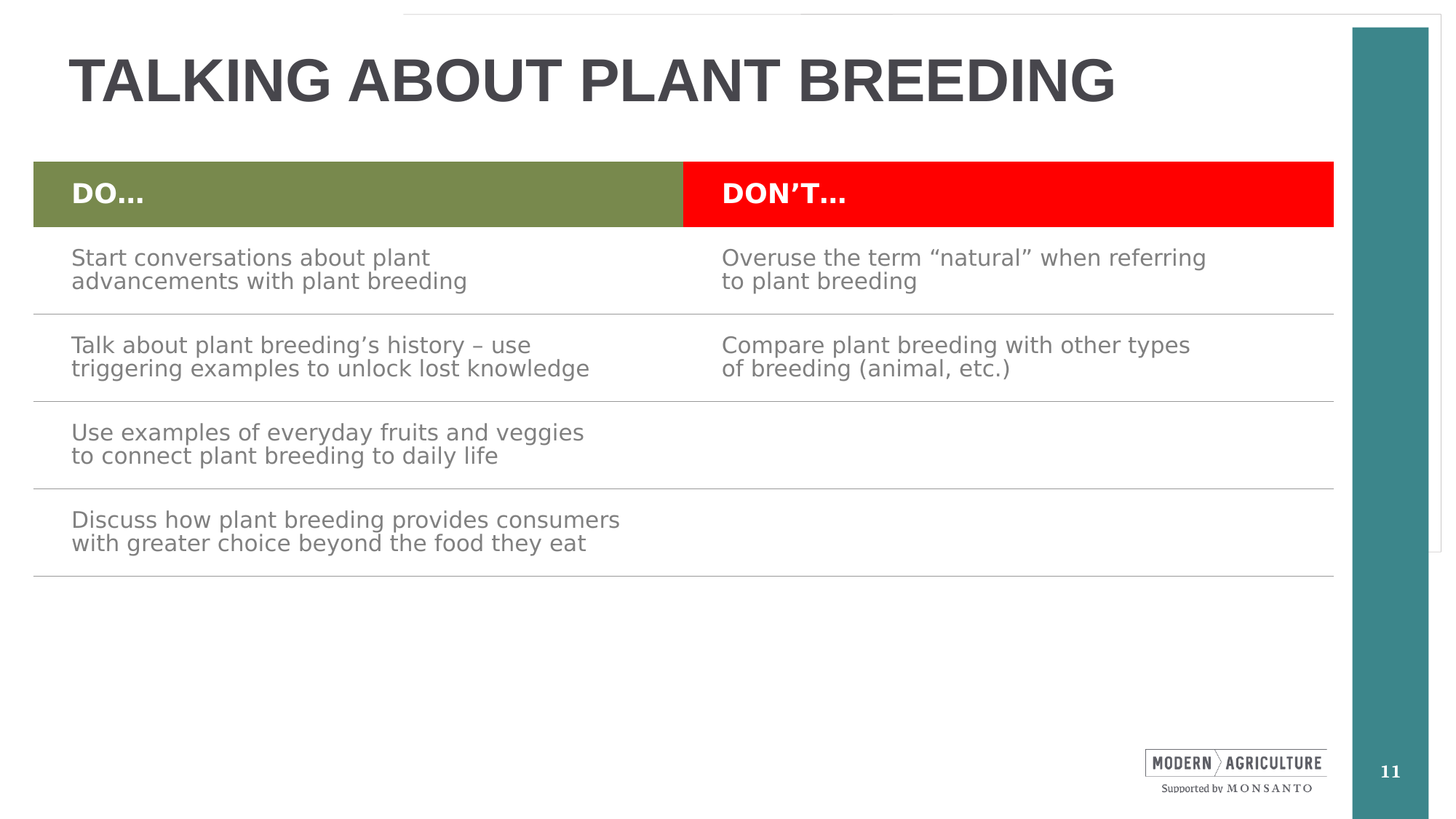

# Talking about Plant Breeding
| DO… | DON’T… |
| --- | --- |
| Start conversations about plant advancements with plant breeding | Overuse the term “natural” when referring to plant breeding |
| Talk about plant breeding’s history – use triggering examples to unlock lost knowledge | Compare plant breeding with other types of breeding (animal, etc.) |
| Use examples of everyday fruits and veggies to connect plant breeding to daily life |  |
| Discuss how plant breeding provides consumers with greater choice beyond the food they eat |  |
|  |  |
11